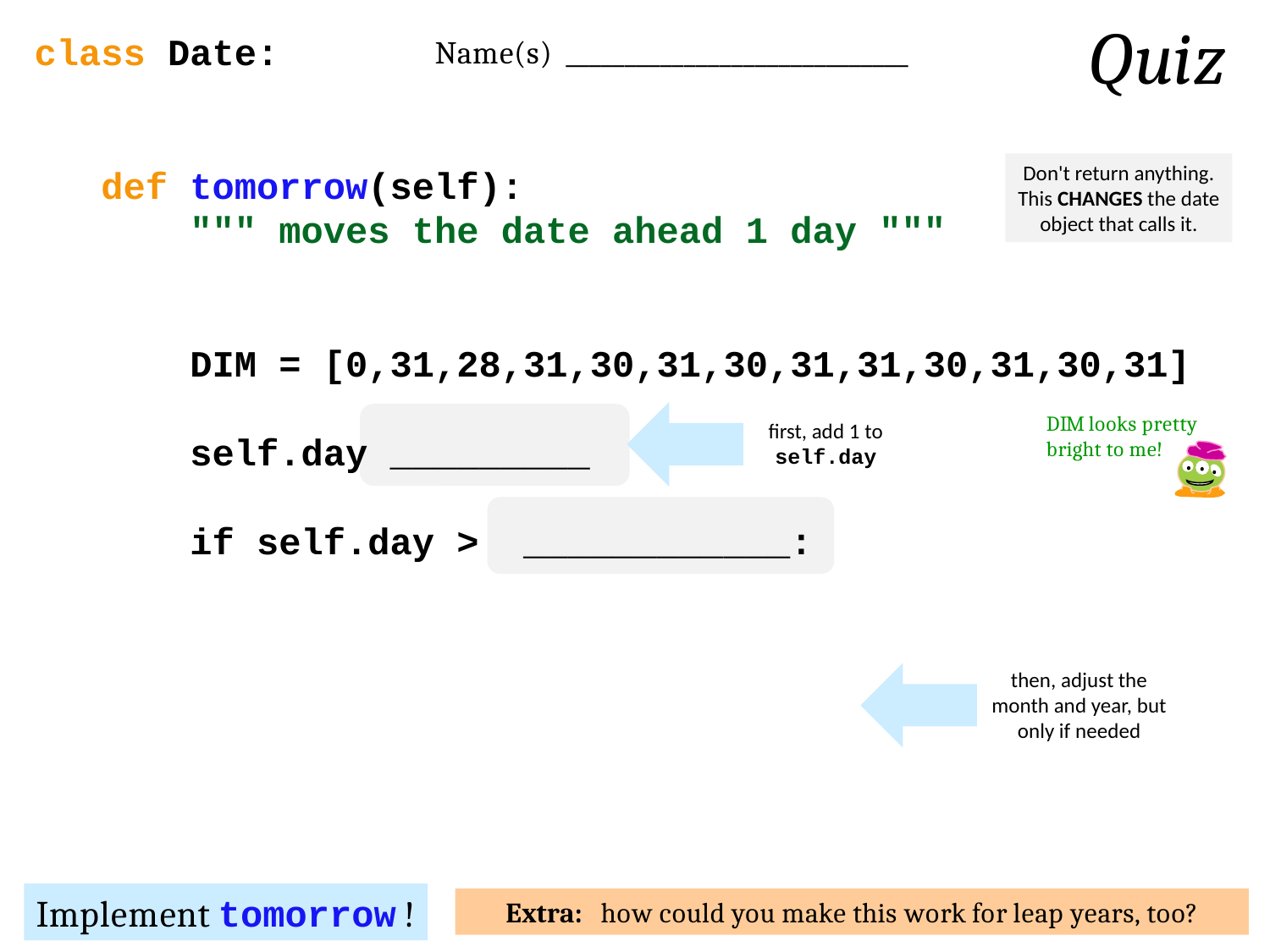

Quiz
class Date:

   def tomorrow(self):
       """ moves the date ahead 1 day """

       DIM = [0,31,28,31,30,31,30,31,31,30,31,30,31]

       self.day _________

       if self.day >  ____________:
Name(s)  _____________________________
Don't return anything. This CHANGES the date object that calls it.

DIM looks pretty bright to me!
first, add 1 to self.day

then, adjust the month and year, but only if needed
Implement tomorrow !
Extra:   how could you make this work for leap years, too?